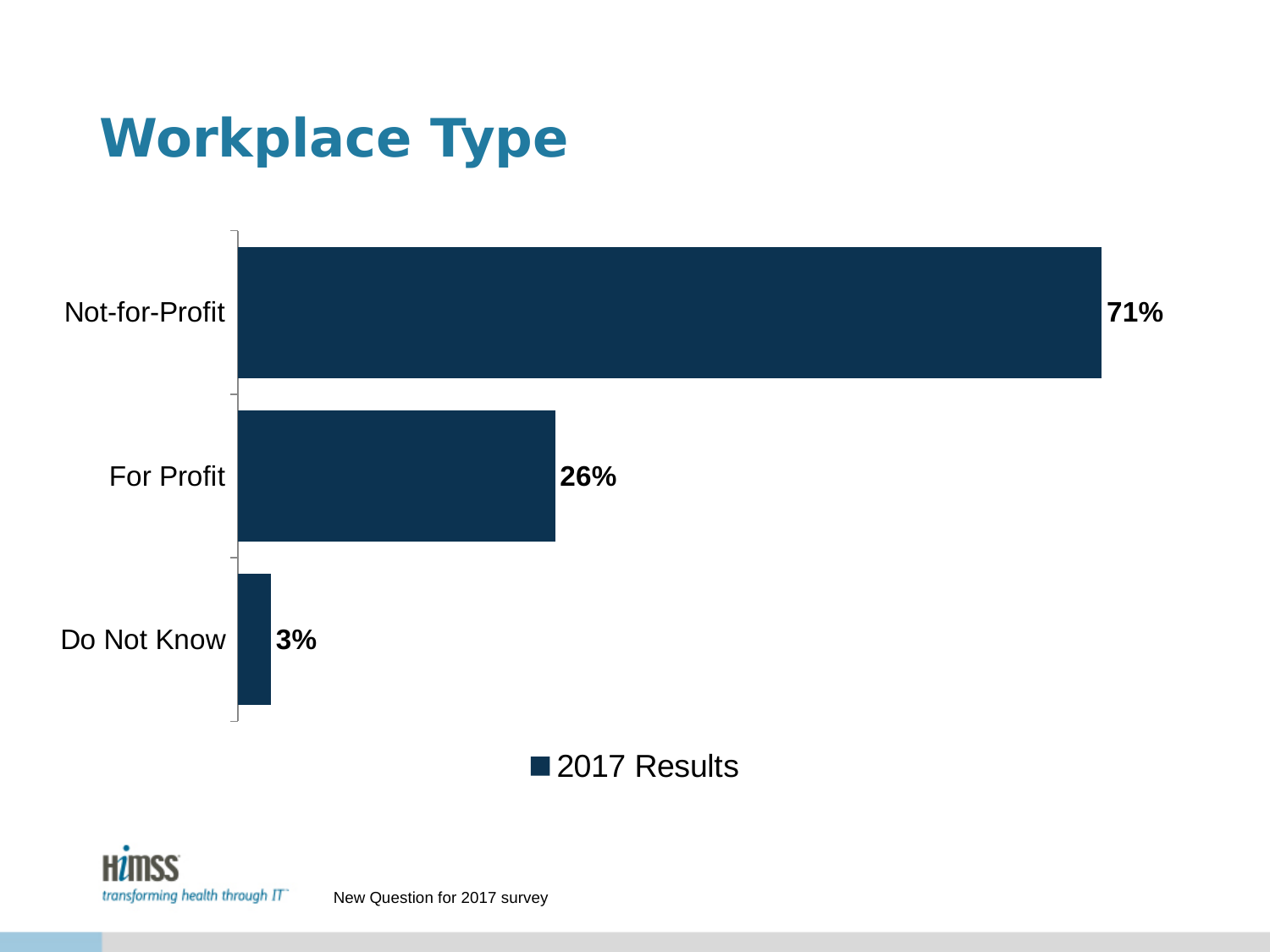

# Workplace Type

### Chart

| Category | 2017 Results |
|---|---|
| Do Not Know | 0.027 |
| For Profit | 0.261 |
| Not-for-Profit | 0.711 |
New Question for 2017 survey